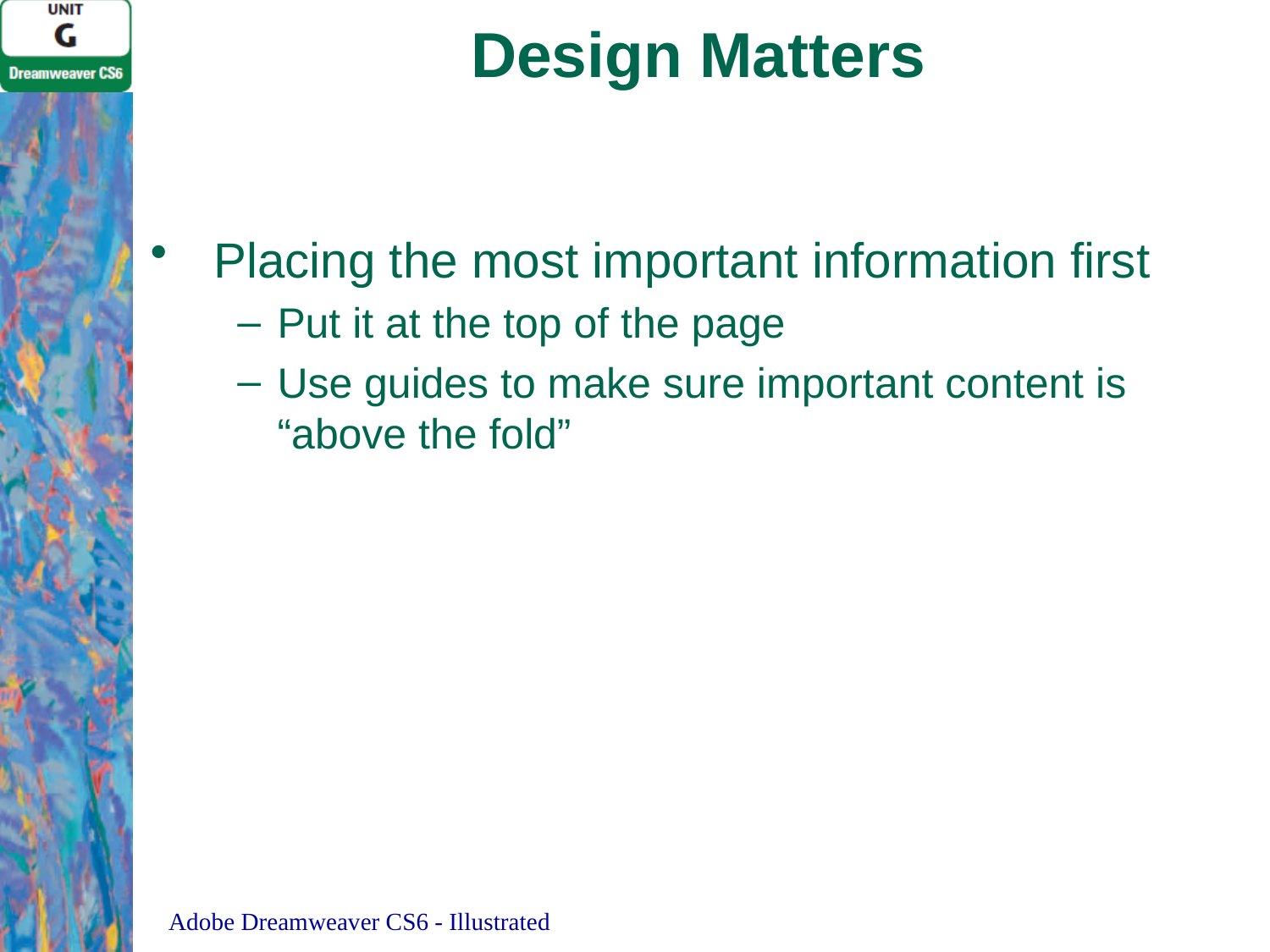

# Design Matters
Placing the most important information first
Put it at the top of the page
Use guides to make sure important content is “above the fold”
Adobe Dreamweaver CS6 - Illustrated